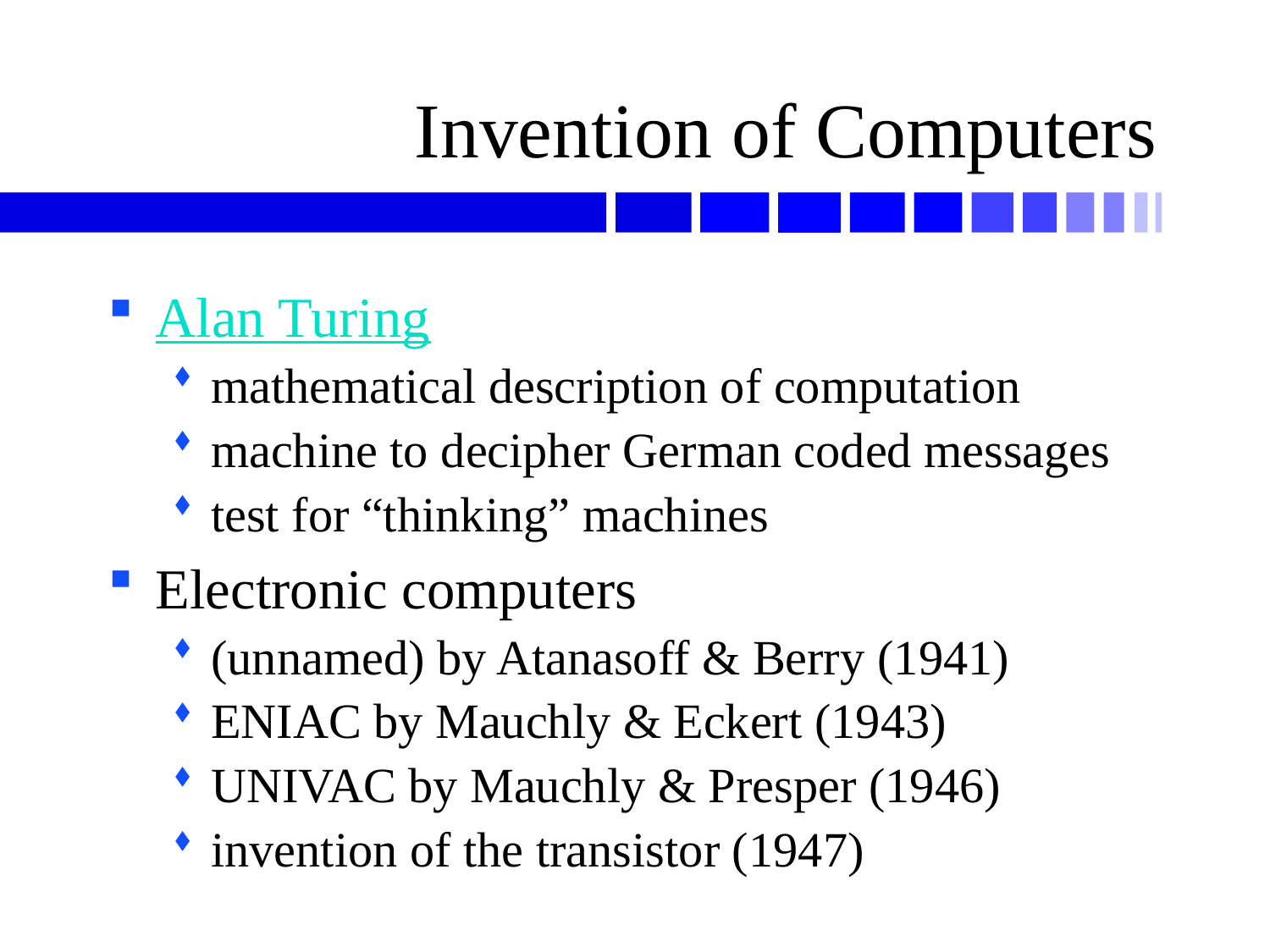

# Invention of Computers
Alan Turing
mathematical description of computation
machine to decipher German coded messages
test for “thinking” machines
Electronic computers
(unnamed) by Atanasoff & Berry (1941)
ENIAC by Mauchly & Eckert (1943)
UNIVAC by Mauchly & Presper (1946)
invention of the transistor (1947)